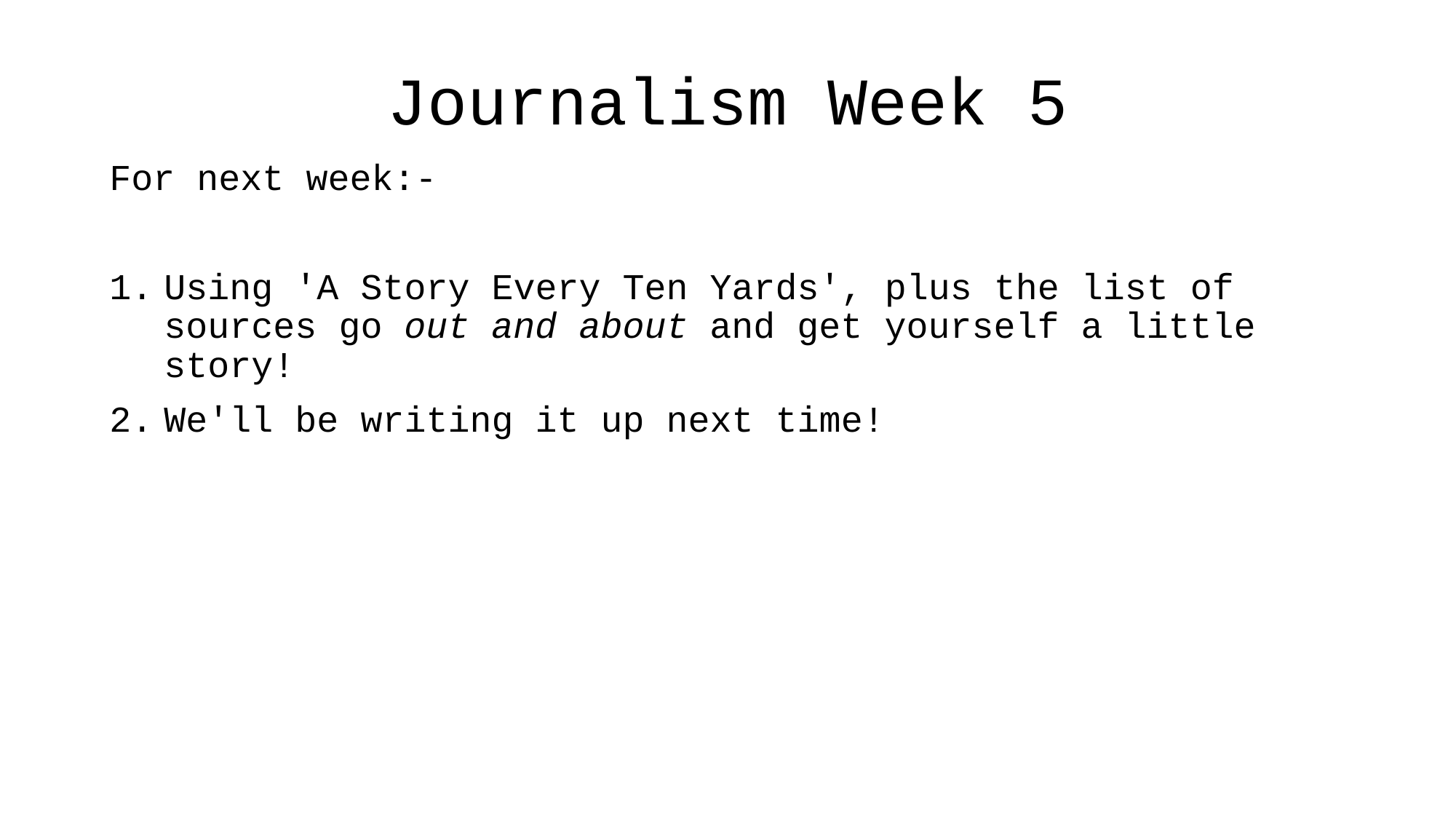

Journalism Week 5

For next week:-

Using 'A Story Every Ten Yards', plus the list of sources go out and about and get yourself a little story!
We'll be writing it up next time!